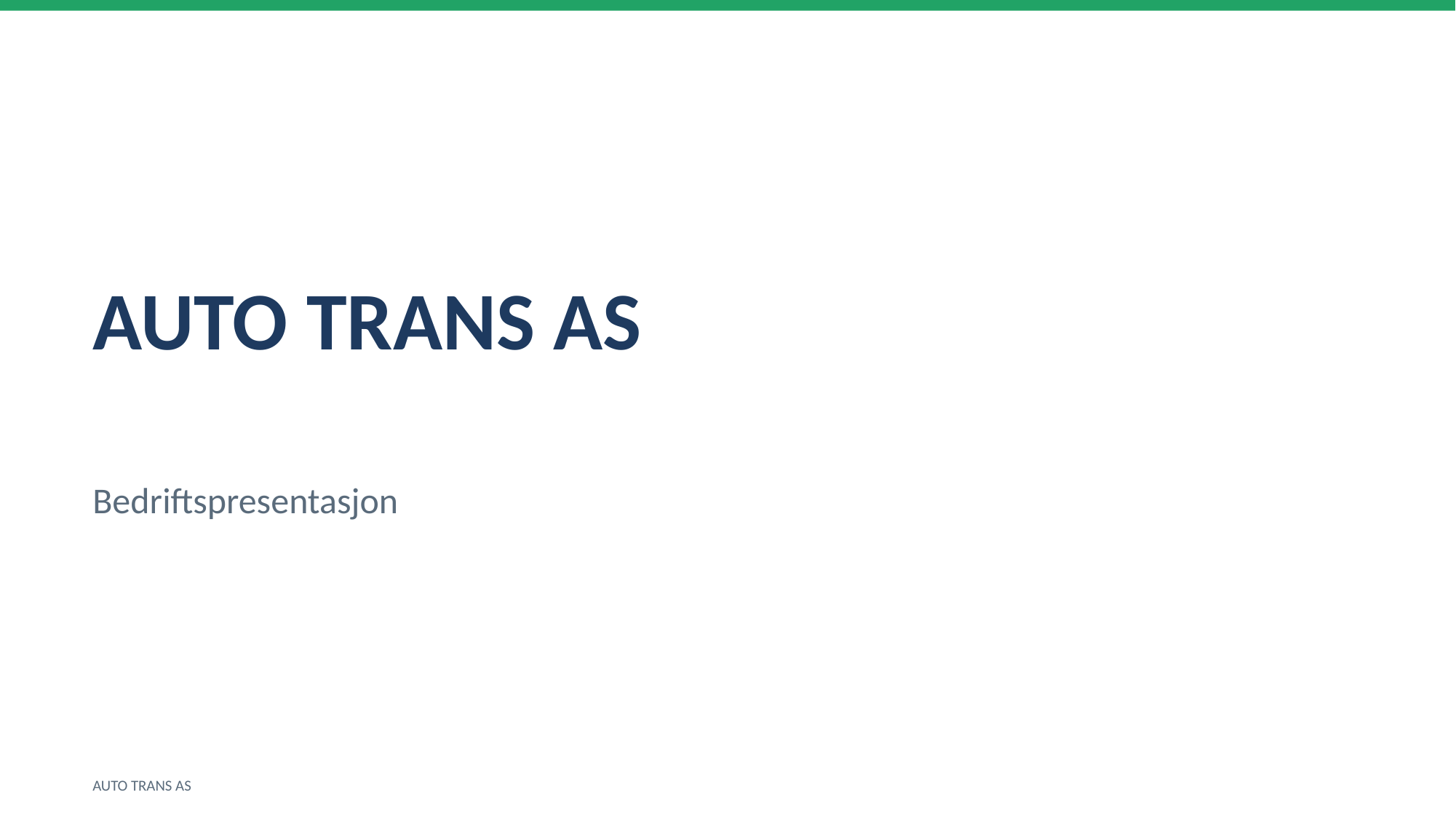

AUTO TRANS AS
Bedriftspresentasjon
AUTO TRANS AS